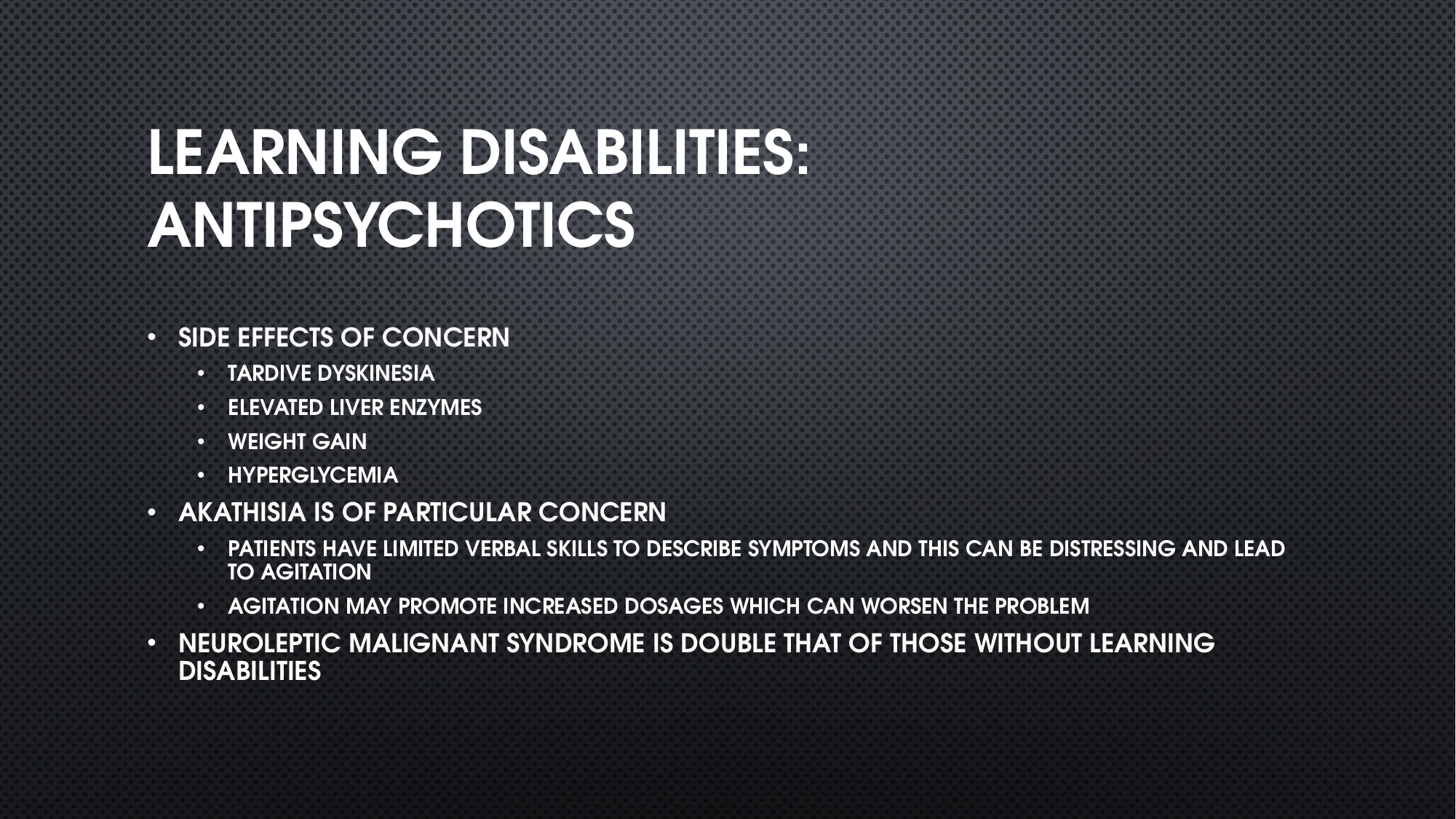

# Learning Disabilities:  Antipsychotics
Side effects of concern
Tardive dyskinesia
Elevated liver enzymes
Weight gain
Hyperglycemia
Akathisia is of particular concern
Patients have limited verbal skills to describe symptoms and this can be distressing and lead to agitation
Agitation may promote increased dosages which can worsen the problem
Neuroleptic malignant syndrome is double that of those without learning disabilities